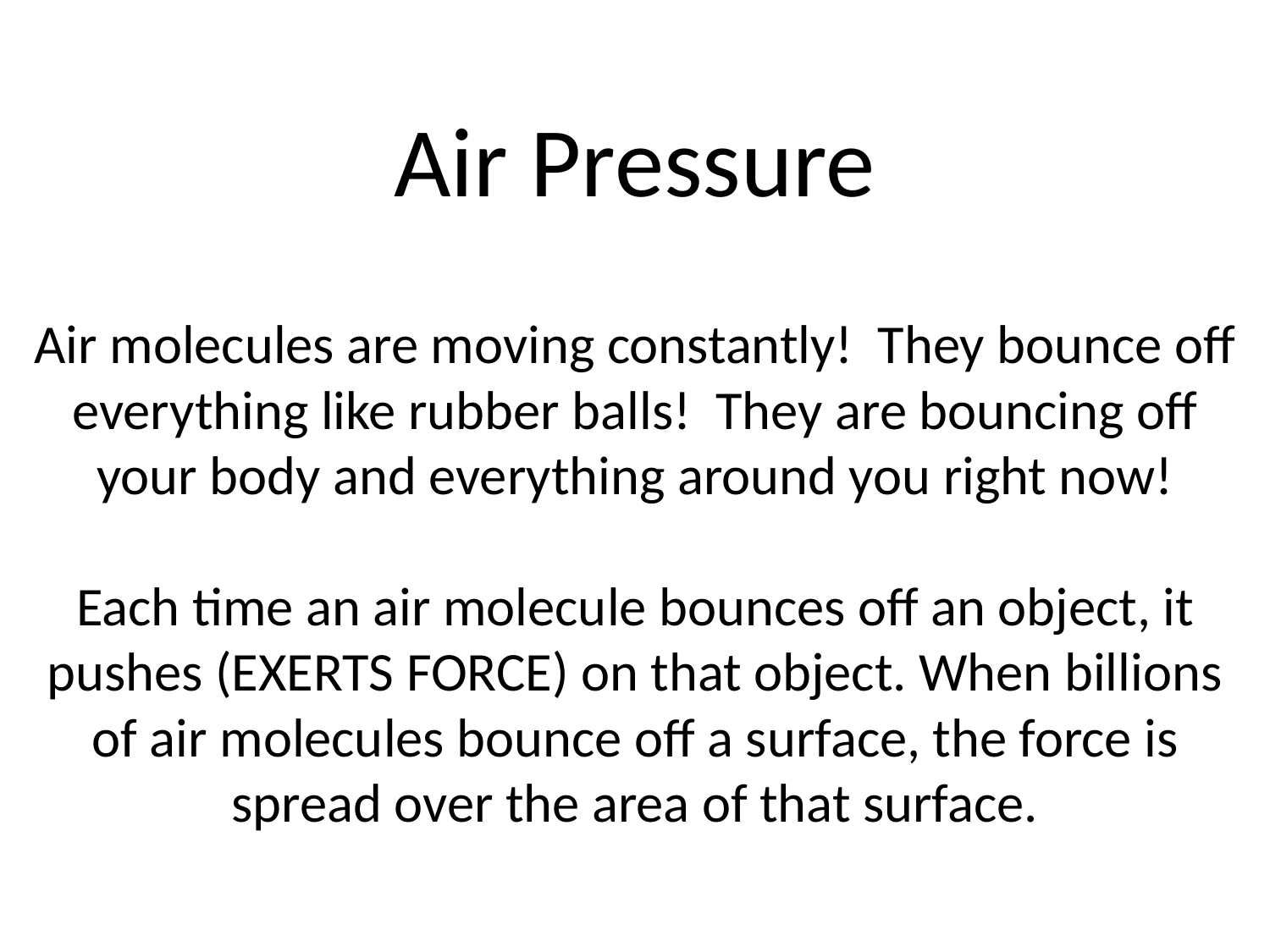

# Air Pressure Air molecules are moving constantly!  They bounce off everything like rubber balls!  They are bouncing off your body and everything around you right now! Each time an air molecule bounces off an object, it pushes (EXERTS FORCE) on that object. When billions of air molecules bounce off a surface, the force is spread over the area of that surface.